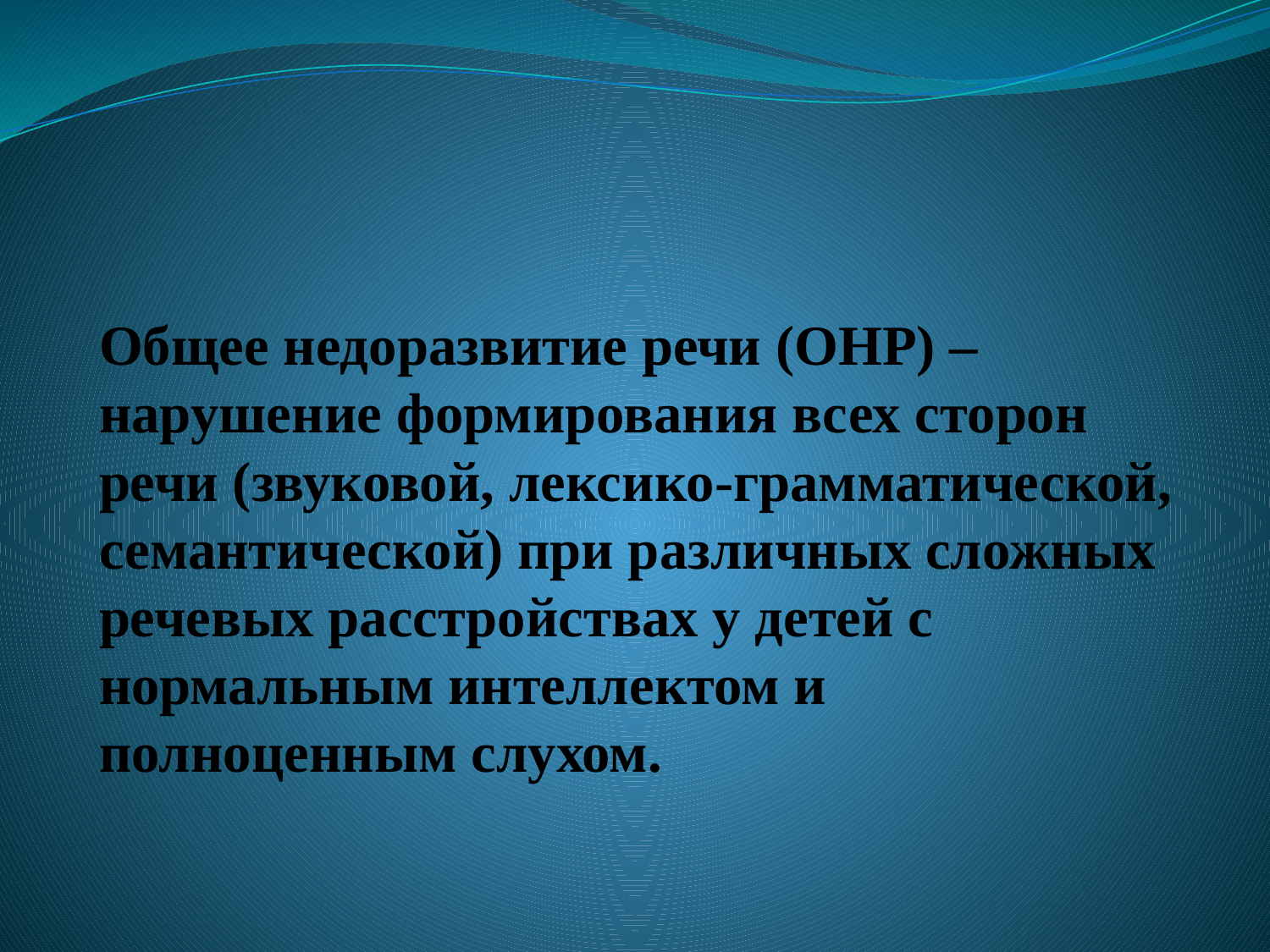

# Общее недоразвитие речи (ОНР) – нарушение формирования всех сторон речи (звуковой, лексико-грамматической, семантической) при различных сложных речевых расстройствах у детей с нормальным интеллектом и полноценным слухом.